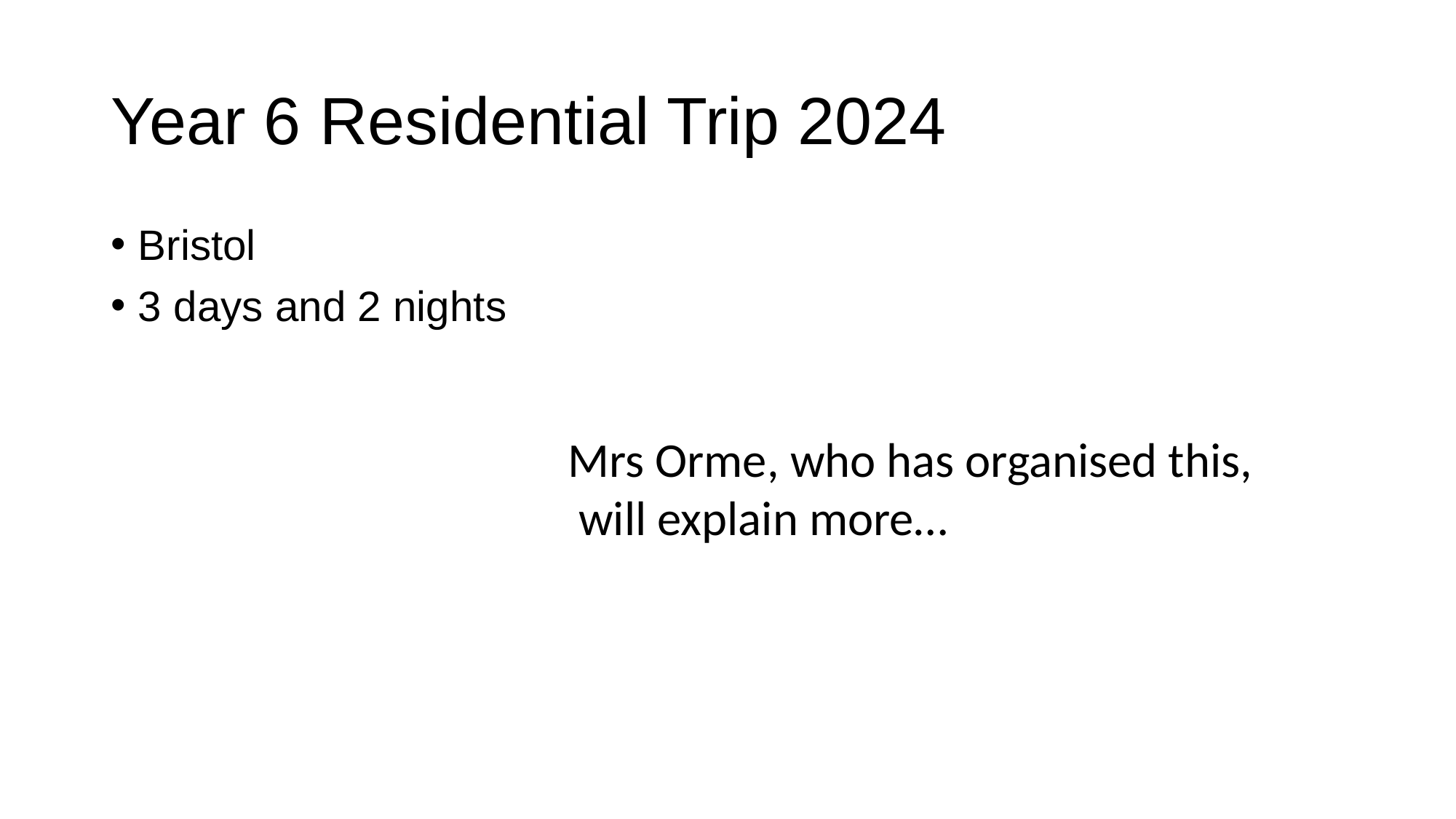

# Year 6 Residential Trip 2024
Bristol
3 days and 2 nights

Mrs Orme, who has organised this,
 will explain more…